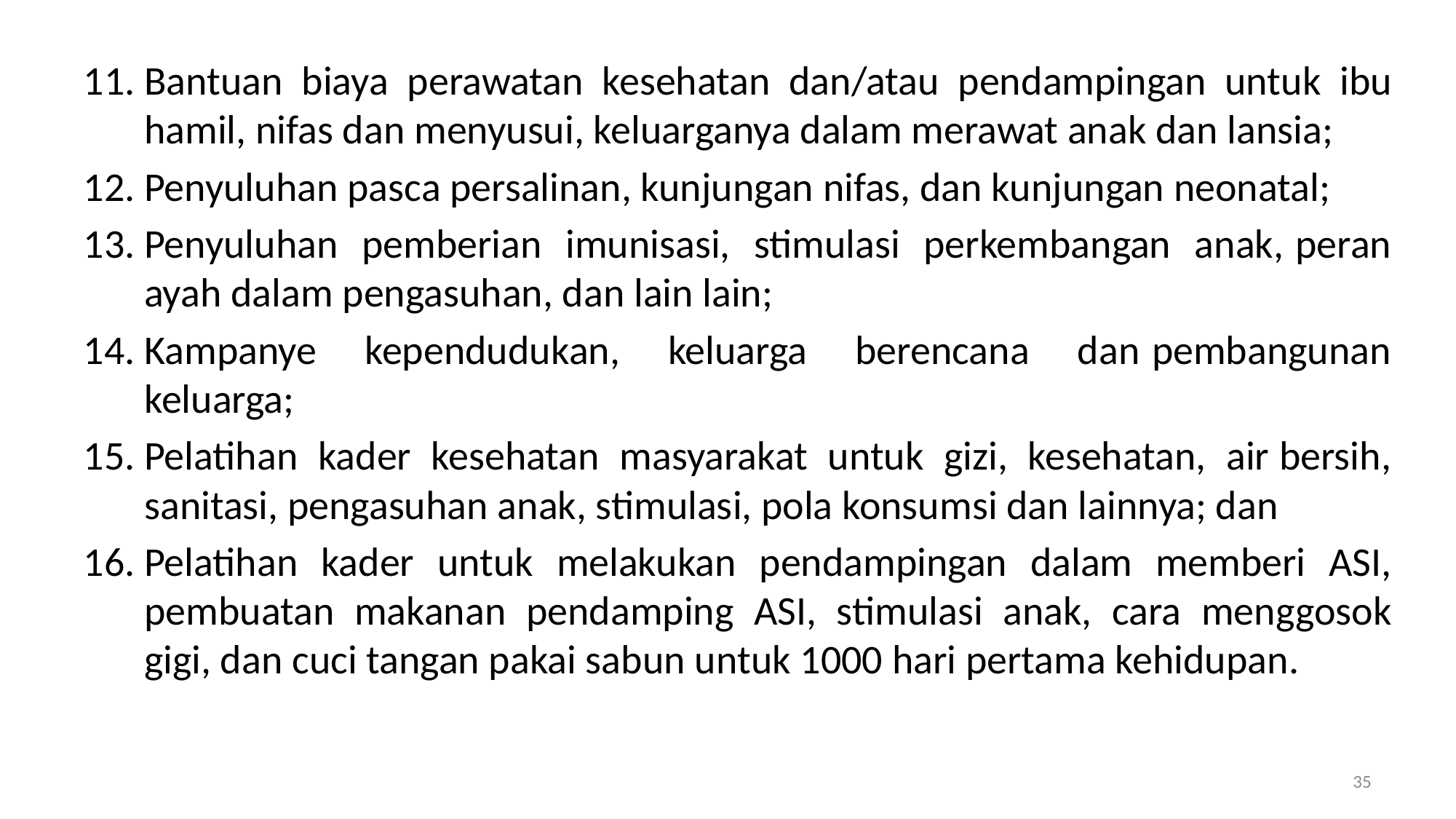

Bantuan biaya perawatan kesehatan dan/atau pendampingan untuk ibu hamil, nifas dan menyusui, keluarganya dalam merawat anak dan lansia;
Penyuluhan pasca persalinan, kunjungan nifas, dan kunjungan neonatal;
Penyuluhan  pemberian  imunisasi,  stimulasi  perkembangan  anak, peran ayah dalam pengasuhan, dan lain lain;
Kampanye    kependudukan,    keluarga    berencana    dan pembangunan keluarga;
Pelatihan  kader  kesehatan  masyarakat  untuk  gizi,  kesehatan,  air bersih, sanitasi, pengasuhan anak, stimulasi, pola konsumsi dan lainnya; dan
Pelatihan kader untuk melakukan pendampingan dalam memberi ASI, pembuatan makanan pendamping ASI, stimulasi anak, cara menggosok gigi, dan cuci tangan pakai sabun untuk 1000 hari pertama kehidupan.
35